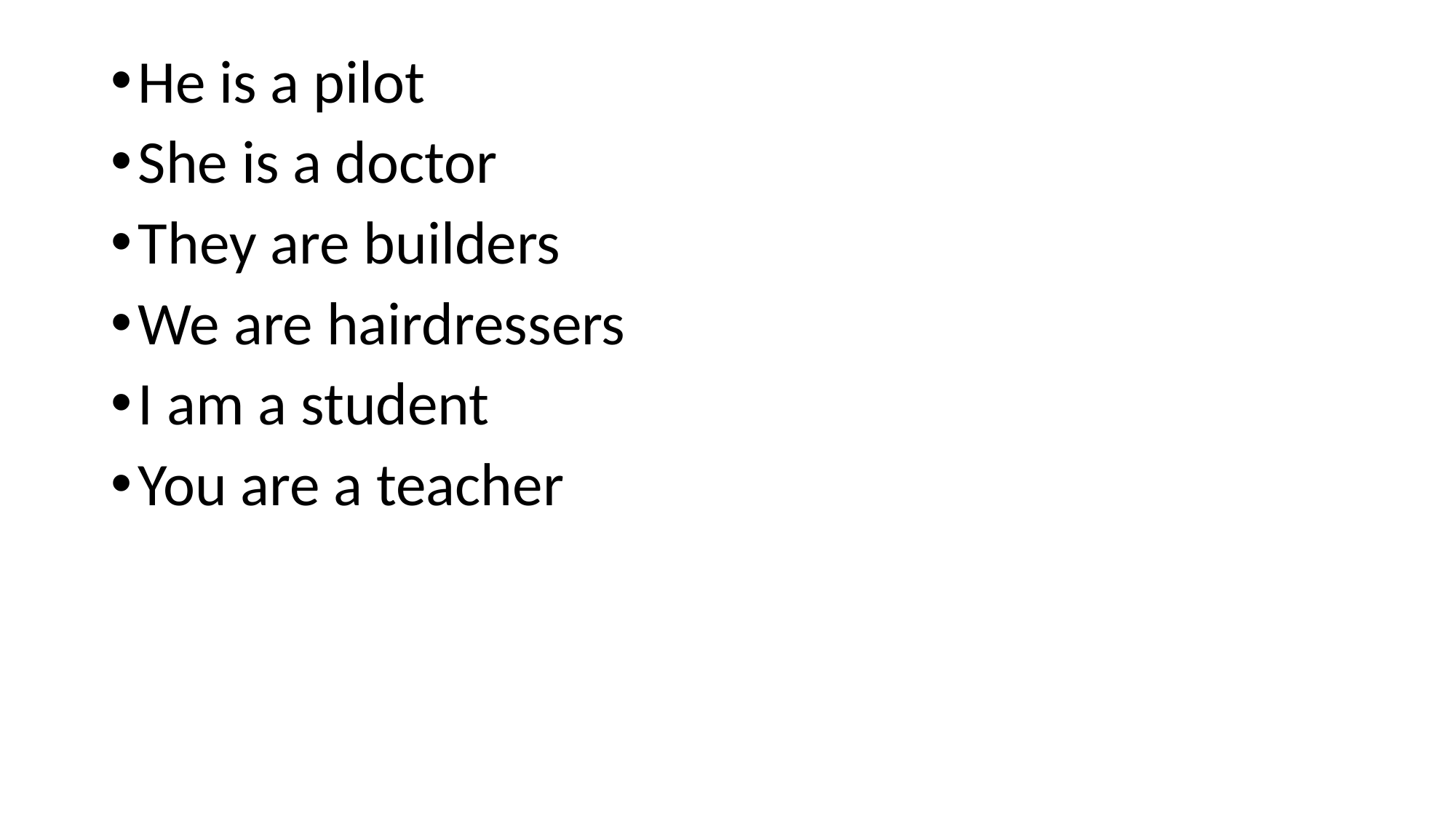

He is a pilot
She is a doctor
They are builders
We are hairdressers
I am a student
You are a teacher